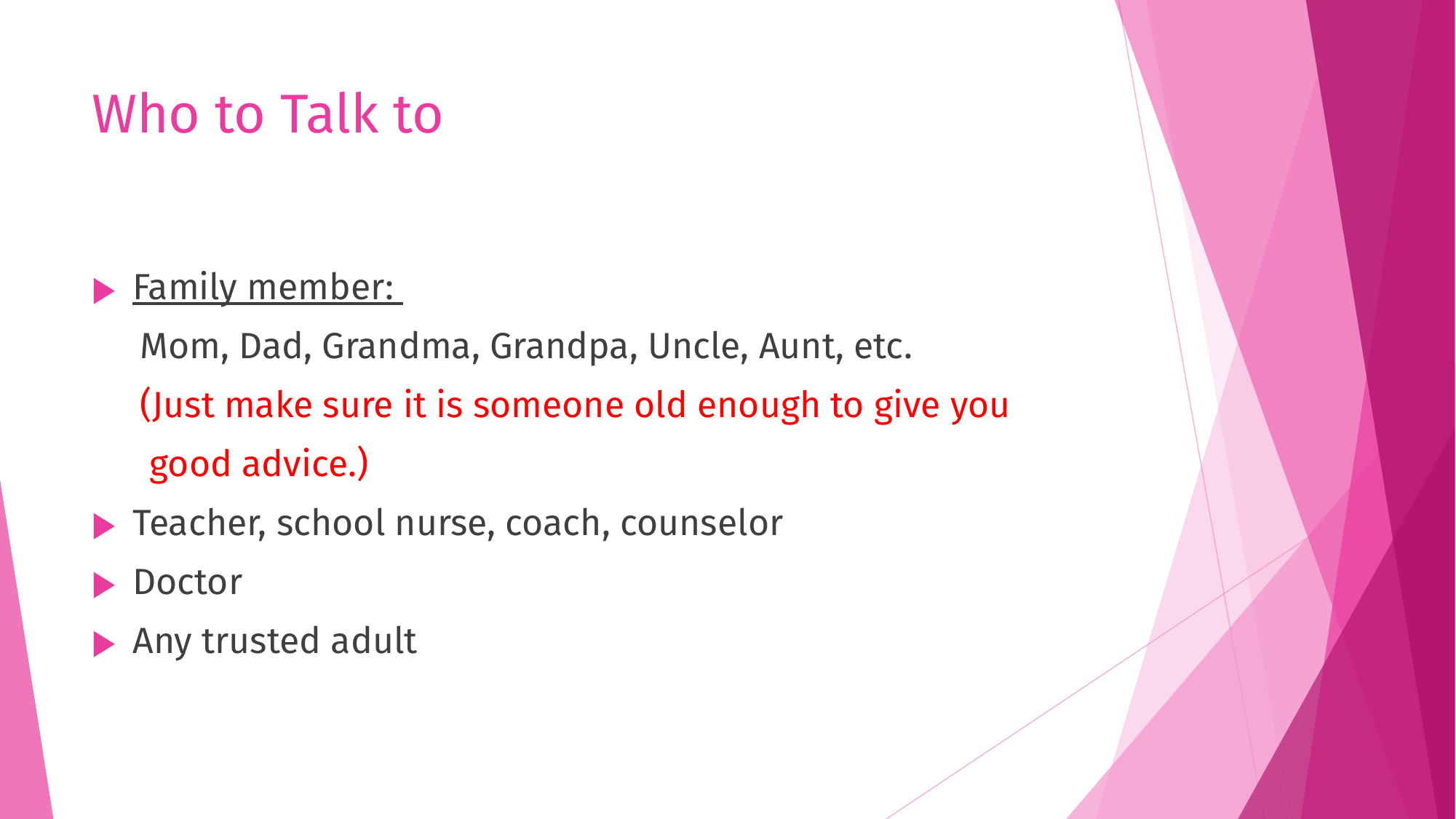

# Who to Talk to
Family member:
     Mom, Dad, Grandma, Grandpa, Uncle, Aunt, etc.
     (Just make sure it is someone old enough to give you
      good advice.)
Teacher, school nurse, coach, counselor
Doctor
Any trusted adult